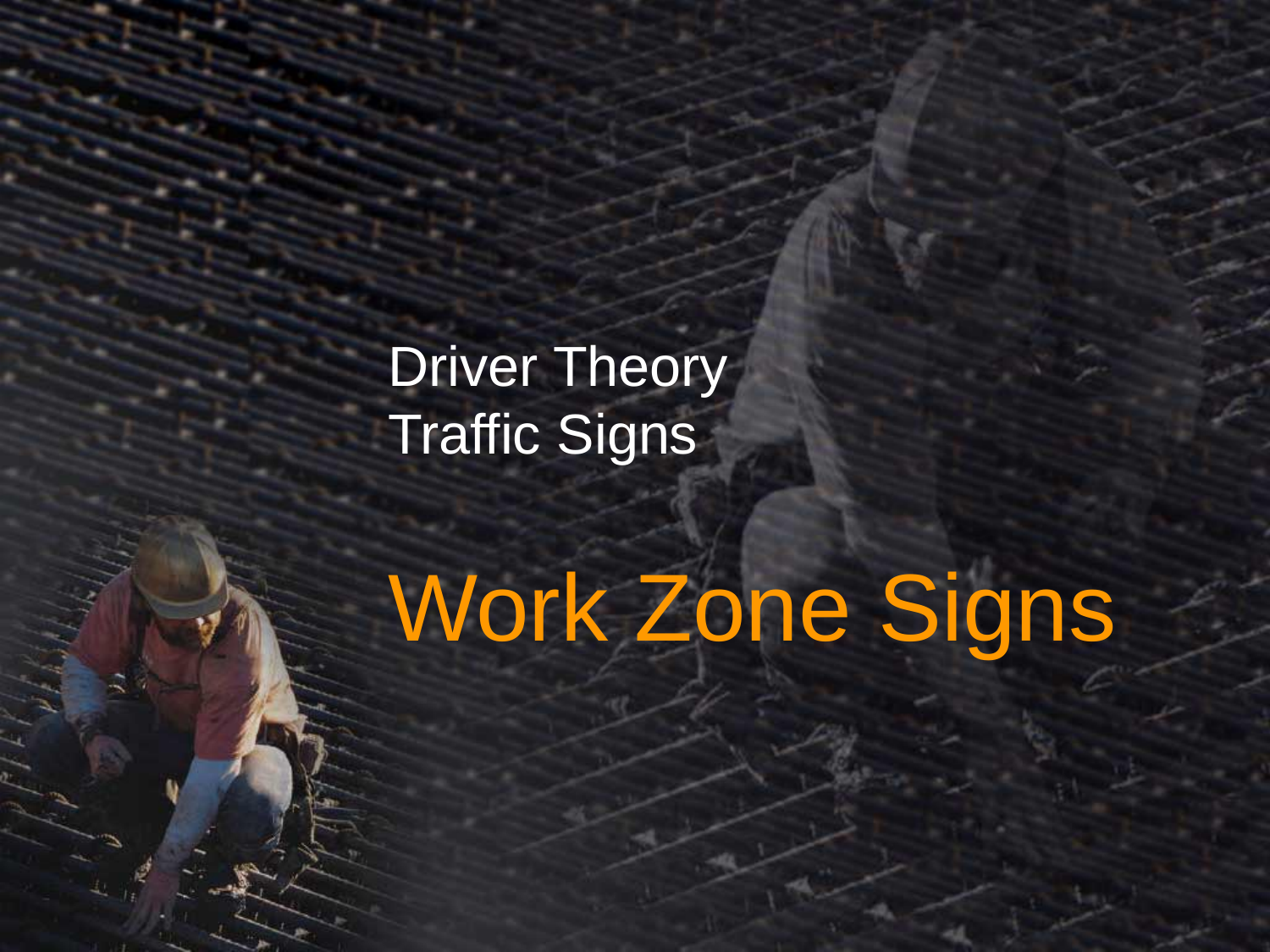

# Driver Theory Traffic Signs
Work Zone Signs